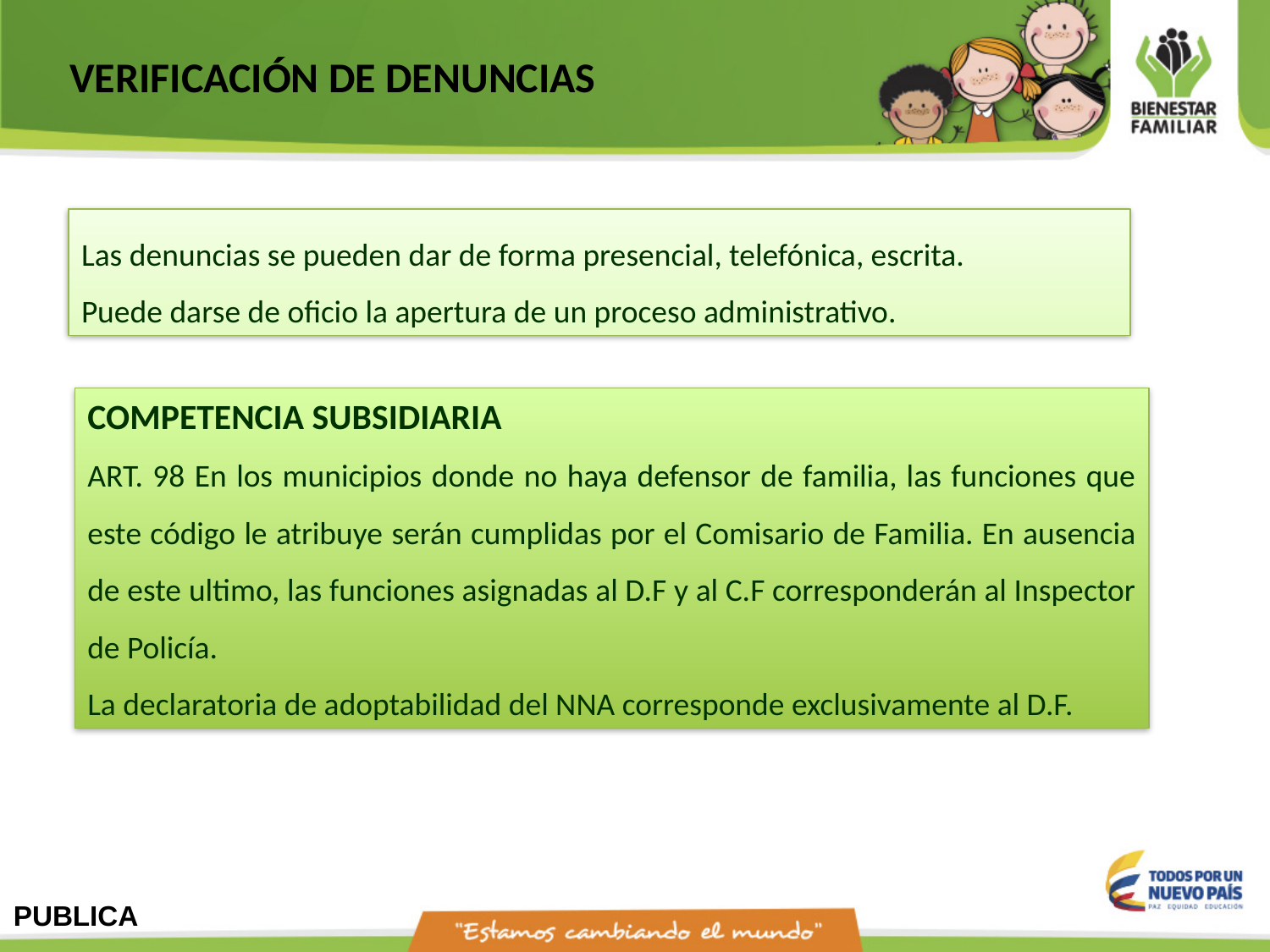

VERIFICACIÓN DE DENUNCIAS
Las denuncias se pueden dar de forma presencial, telefónica, escrita.
Puede darse de oficio la apertura de un proceso administrativo.
COMPETENCIA SUBSIDIARIA
ART. 98 En los municipios donde no haya defensor de familia, las funciones que este código le atribuye serán cumplidas por el Comisario de Familia. En ausencia de este ultimo, las funciones asignadas al D.F y al C.F corresponderán al Inspector de Policía.
La declaratoria de adoptabilidad del NNA corresponde exclusivamente al D.F.
PUBLICA